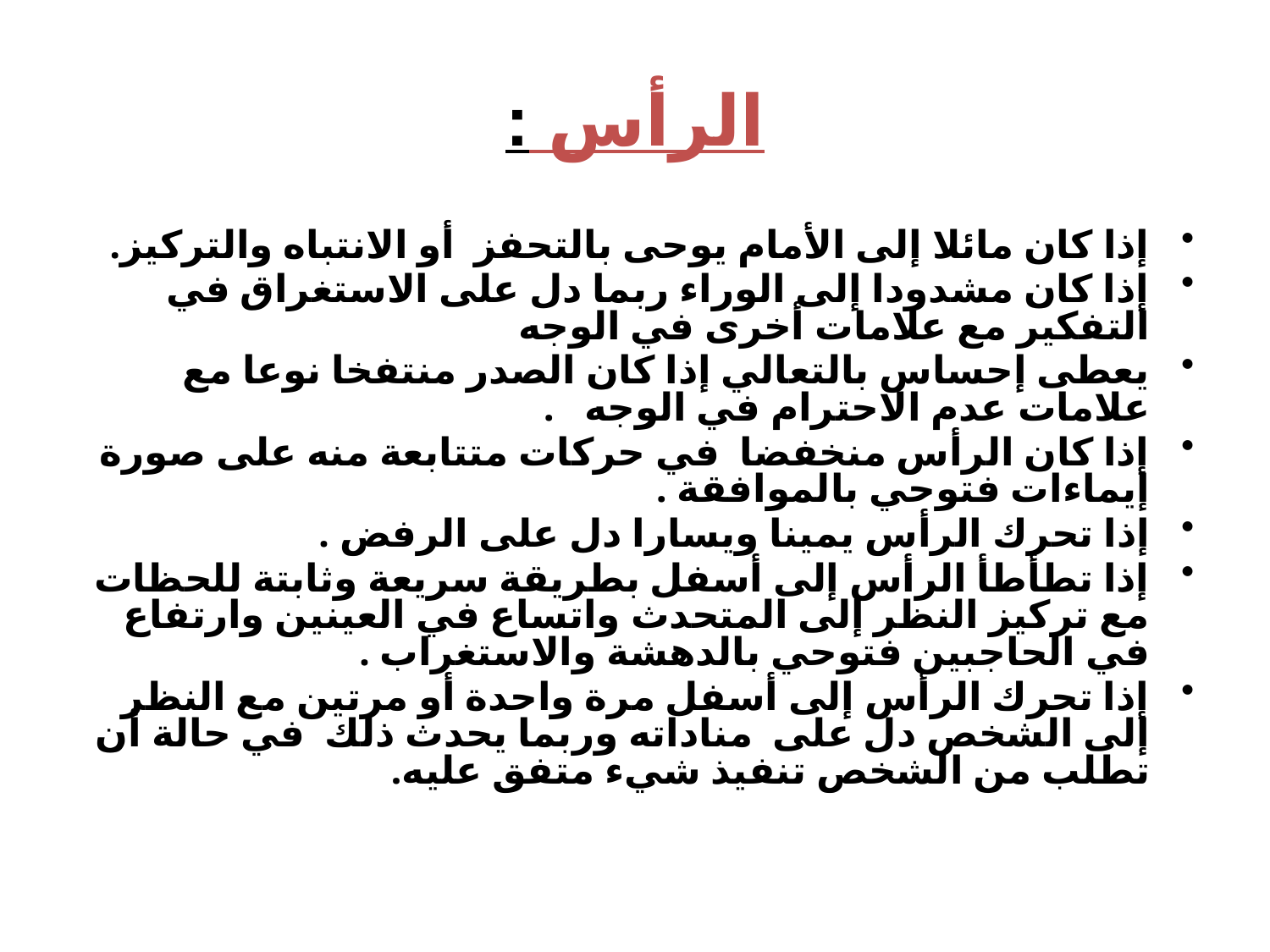

# الرأس :
إذا كان مائلا إلى الأمام يوحى بالتحفز  أو الانتباه والتركيز.
إذا كان مشدودا إلى الوراء ربما دل على الاستغراق في التفكير مع علامات أخرى في الوجه
يعطى إحساس بالتعالي إذا كان الصدر منتفخا نوعا مع علامات عدم الاحترام في الوجه   .
إذا كان الرأس منخفضا  في حركات متتابعة منه على صورة إيماءات فتوحي بالموافقة .
إذا تحرك الرأس يمينا ويسارا دل على الرفض .
إذا تطأطأ الرأس إلى أسفل بطريقة سريعة وثابتة للحظات مع تركيز النظر إلى المتحدث واتساع في العينين وارتفاع في الحاجبين فتوحي بالدهشة والاستغراب .
إذا تحرك الرأس إلى أسفل مرة واحدة أو مرتين مع النظر إلى الشخص دل على  مناداته وربما يحدث ذلك  في حالة أن تطلب من الشخص تنفيذ شيء متفق عليه.